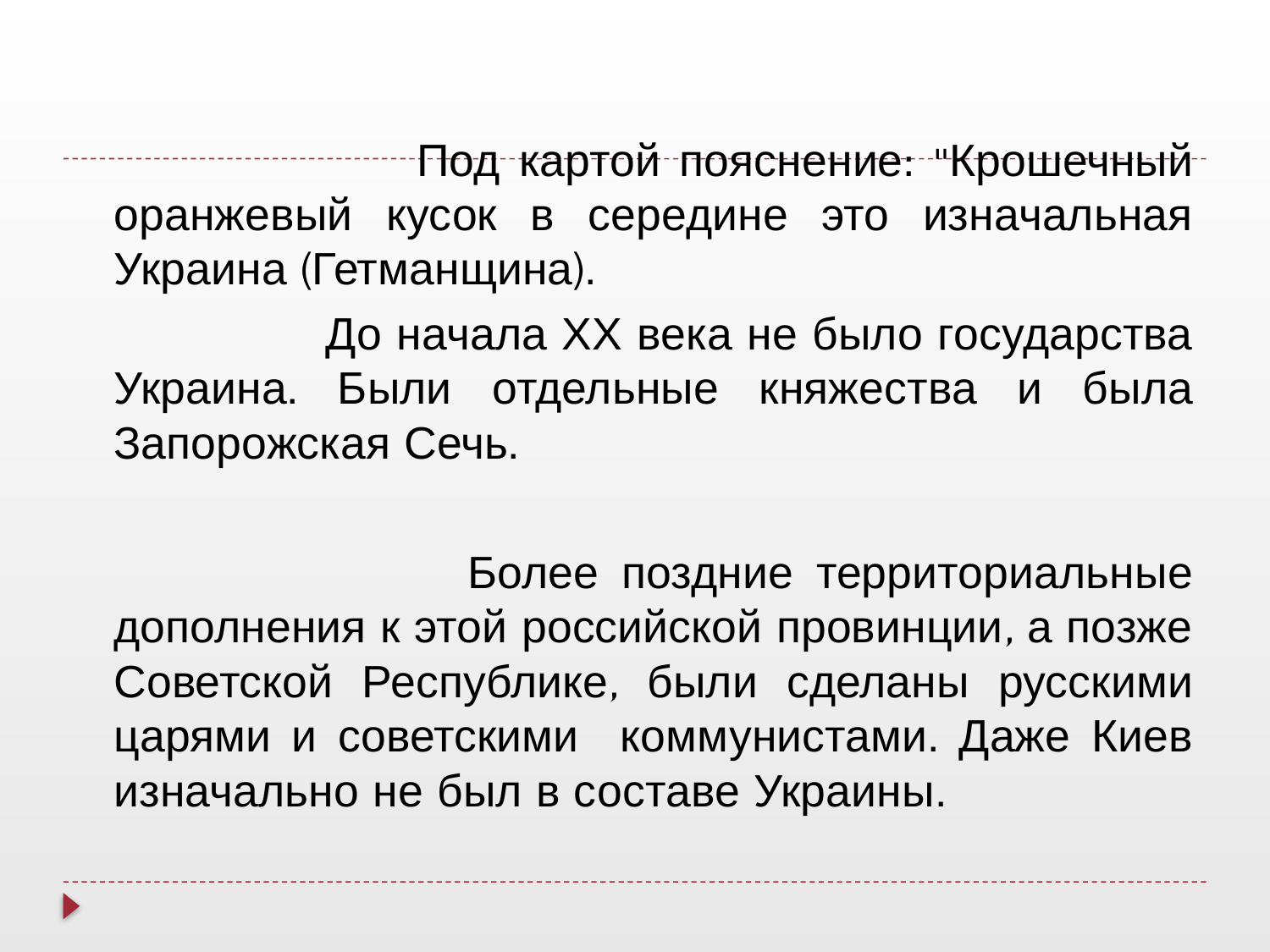

#

                  Под картой пояснение: "Крошечный оранжевый кусок в середине это изначальная Украина (Гетманщина).
                 До начала ХХ века не было государства Украина. Были отдельные княжества и была Запорожская Сечь.

                 Более поздние территориальные дополнения к этой российской провинции, а позже Советской Республике, были сделаны русскими царями и советскими  коммунистами. Даже Киев изначально не был в составе Украины.